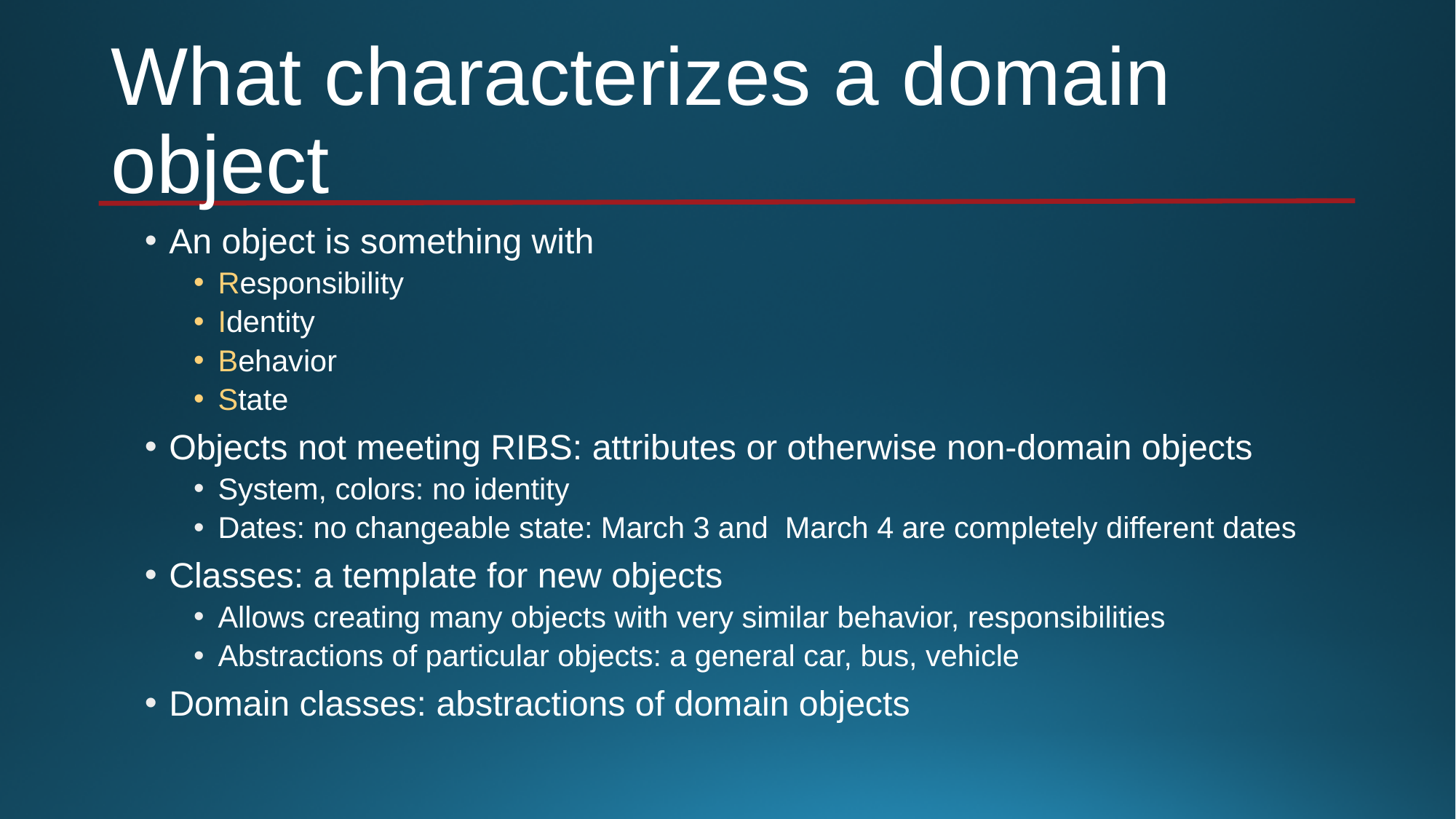

# What characterizes a domain object
An object is something with
Responsibility
Identity
Behavior
State
Objects not meeting RIBS: attributes or otherwise non-domain objects
System, colors: no identity
Dates: no changeable state: March 3 and  March 4 are completely different dates
Classes: a template for new objects
Allows creating many objects with very similar behavior, responsibilities
Abstractions of particular objects: a general car, bus, vehicle
Domain classes: abstractions of domain objects